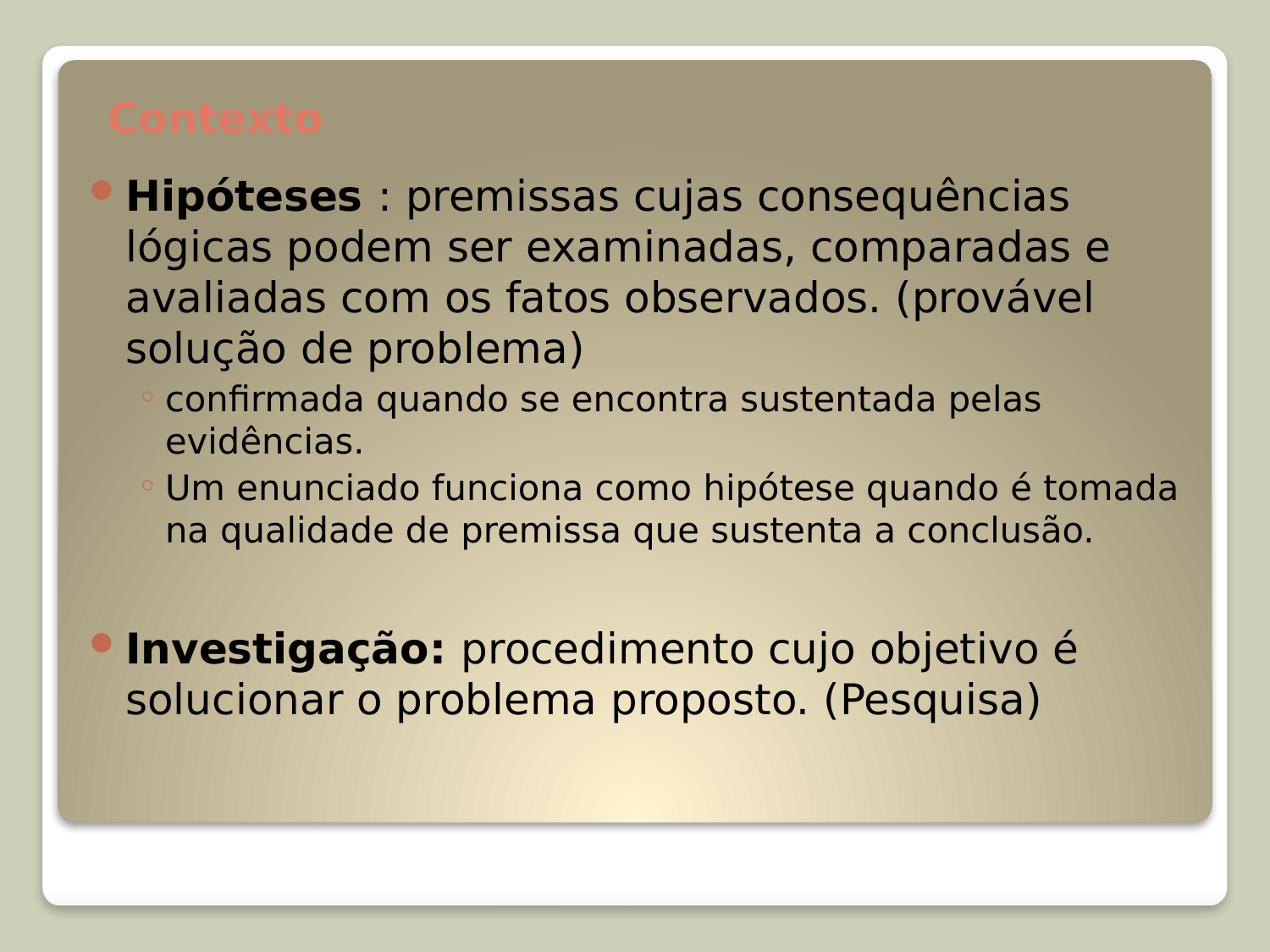

# Contexto
Hipóteses : premissas cujas consequências lógicas podem ser examinadas, comparadas e avaliadas com os fatos observados. (provável solução de problema)
confirmada quando se encontra sustentada pelas evidências.
Um enunciado funciona como hipótese quando é tomada na qualidade de premissa que sustenta a conclusão.

Investigação: procedimento cujo objetivo é solucionar o problema proposto. (Pesquisa)